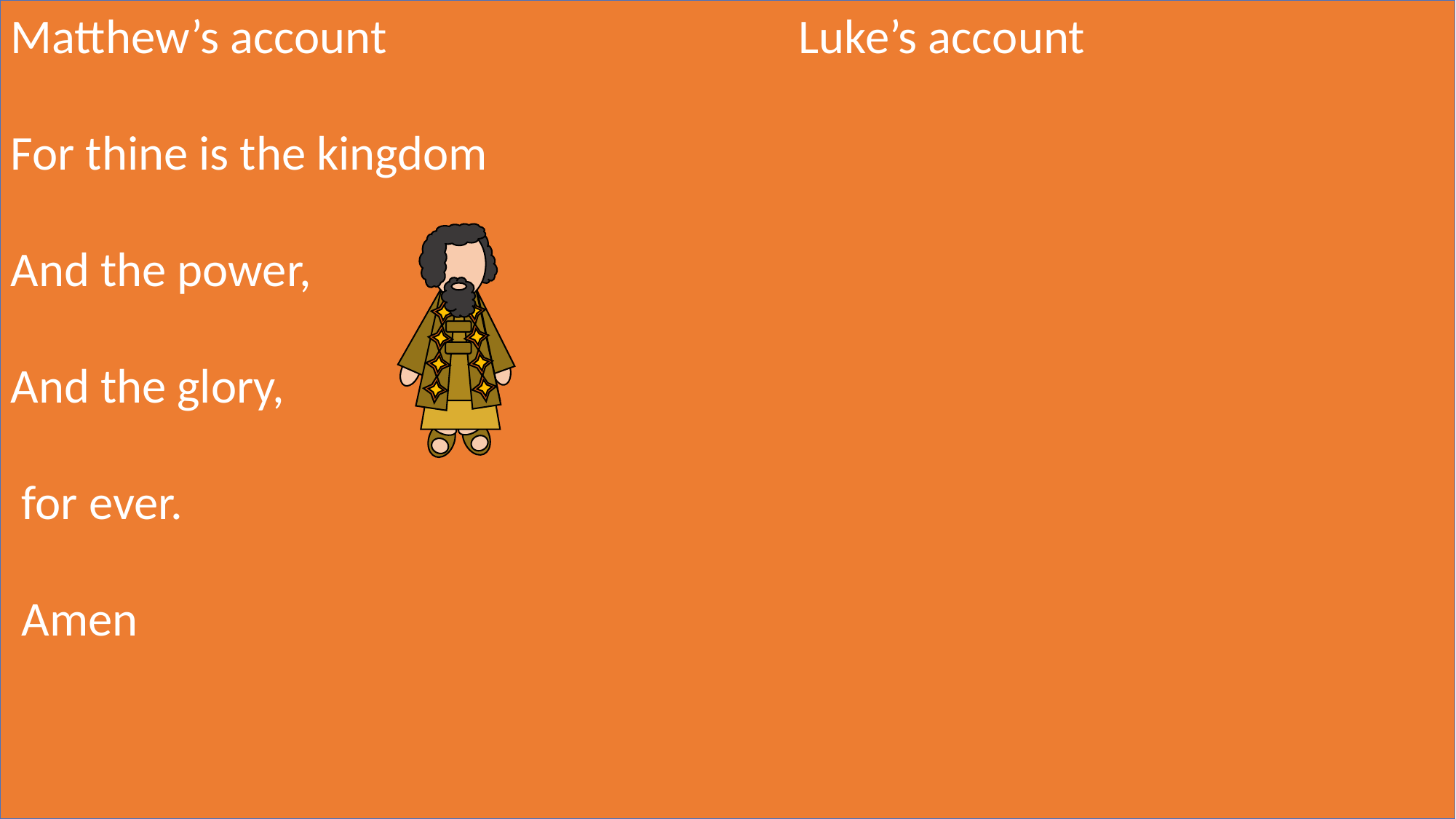

Luke’s account

Matthew’s account

For thine is the kingdom

And the power,

And the glory,

 for ever.

 Amen